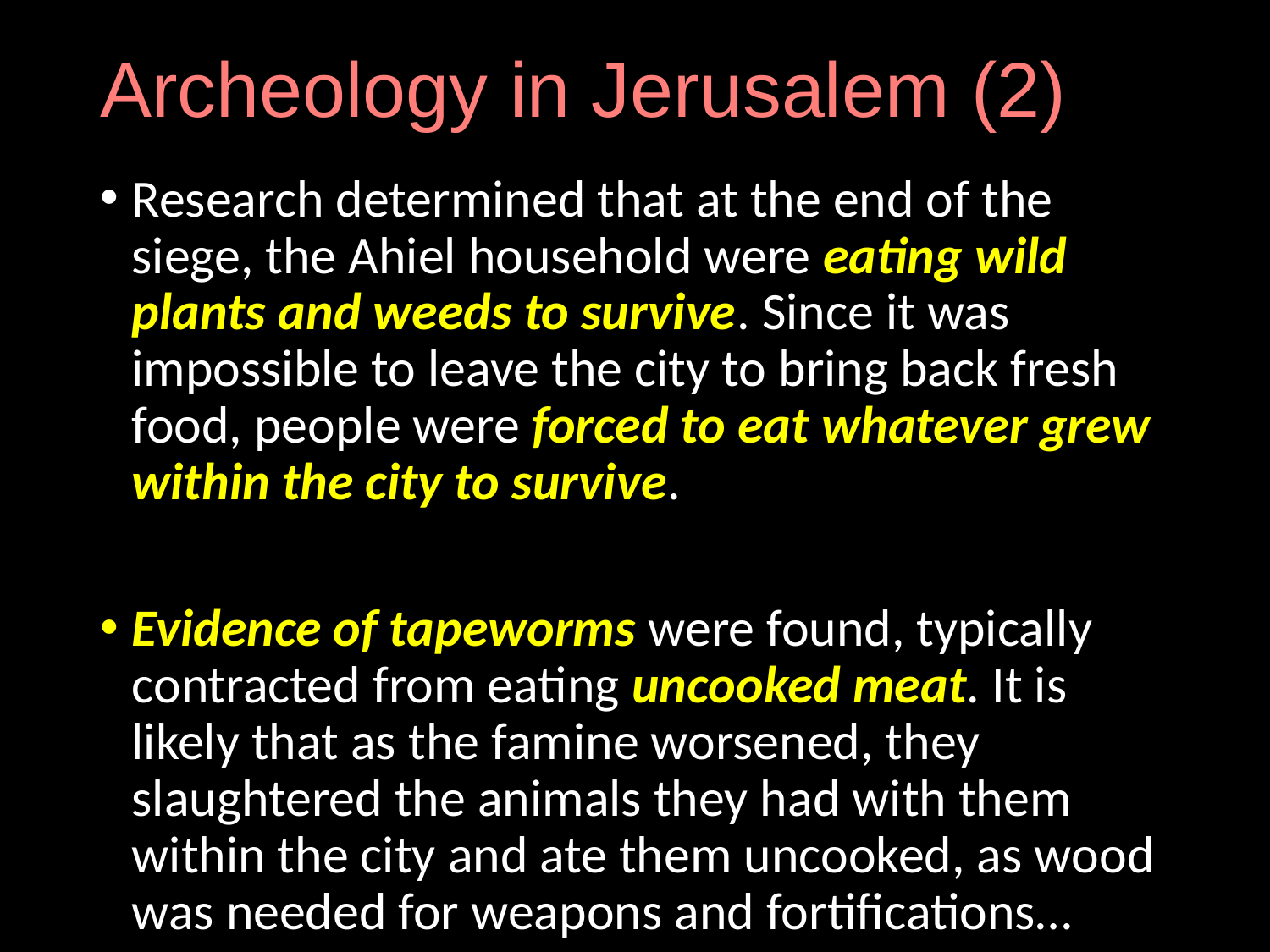

# Archeology in Jerusalem (2)
Research determined that at the end of the siege, the Ahiel household were eating wild plants and weeds to survive. Since it was impossible to leave the city to bring back fresh food, people were forced to eat whatever grew within the city to survive.

Evidence of tapeworms were found, typically contracted from eating uncooked meat. It is likely that as the famine worsened, they slaughtered the animals they had with them within the city and ate them uncooked, as wood was needed for weapons and fortifications…